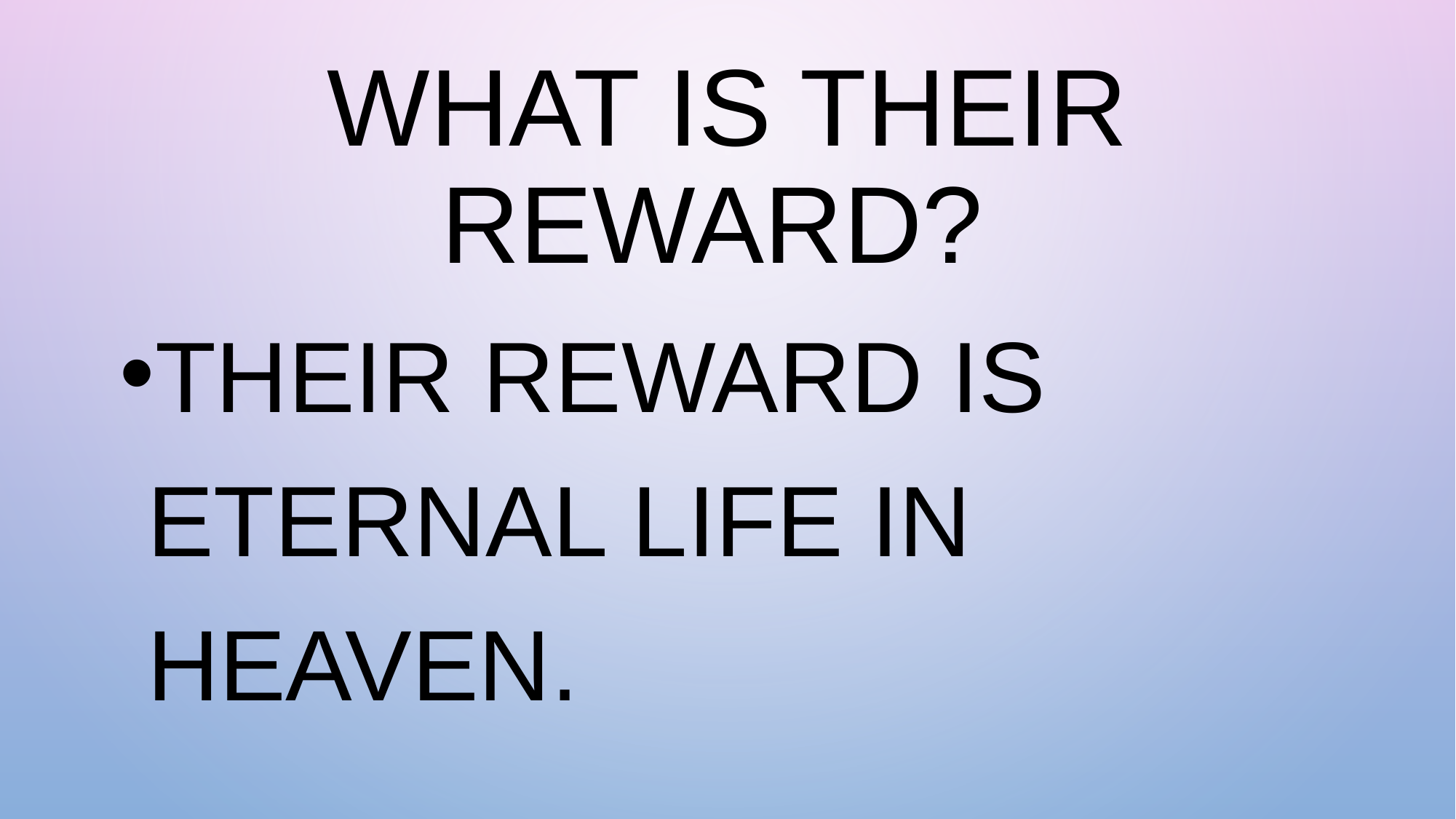

# What is their reward?
Their reward is eternal life in heaven.